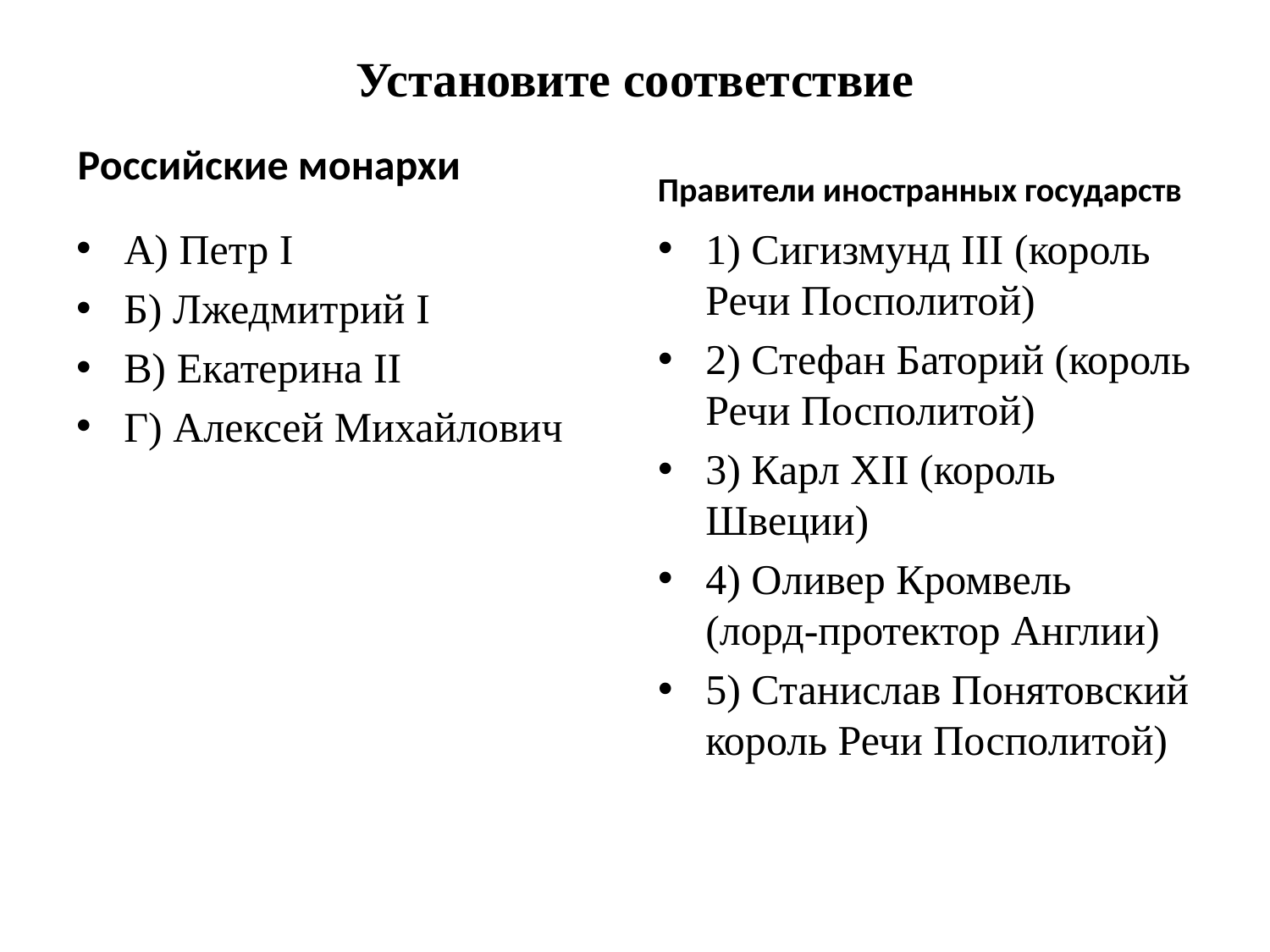

# Установите соответствие
Российские монархи
Правители иностранных государств
А) Петр I
Б) Лжедмитрий I
В) Екатерина II
Г) Алексей Михайлович
1) Сигизмунд III (король Речи Посполитой)
2) Стефан Баторий (король Речи Посполитой)
3) Карл XII (король Швеции)
4) Оливер Кромвель (лорд-протектор Англии)
5) Станислав Понятовский король Речи Посполитой)